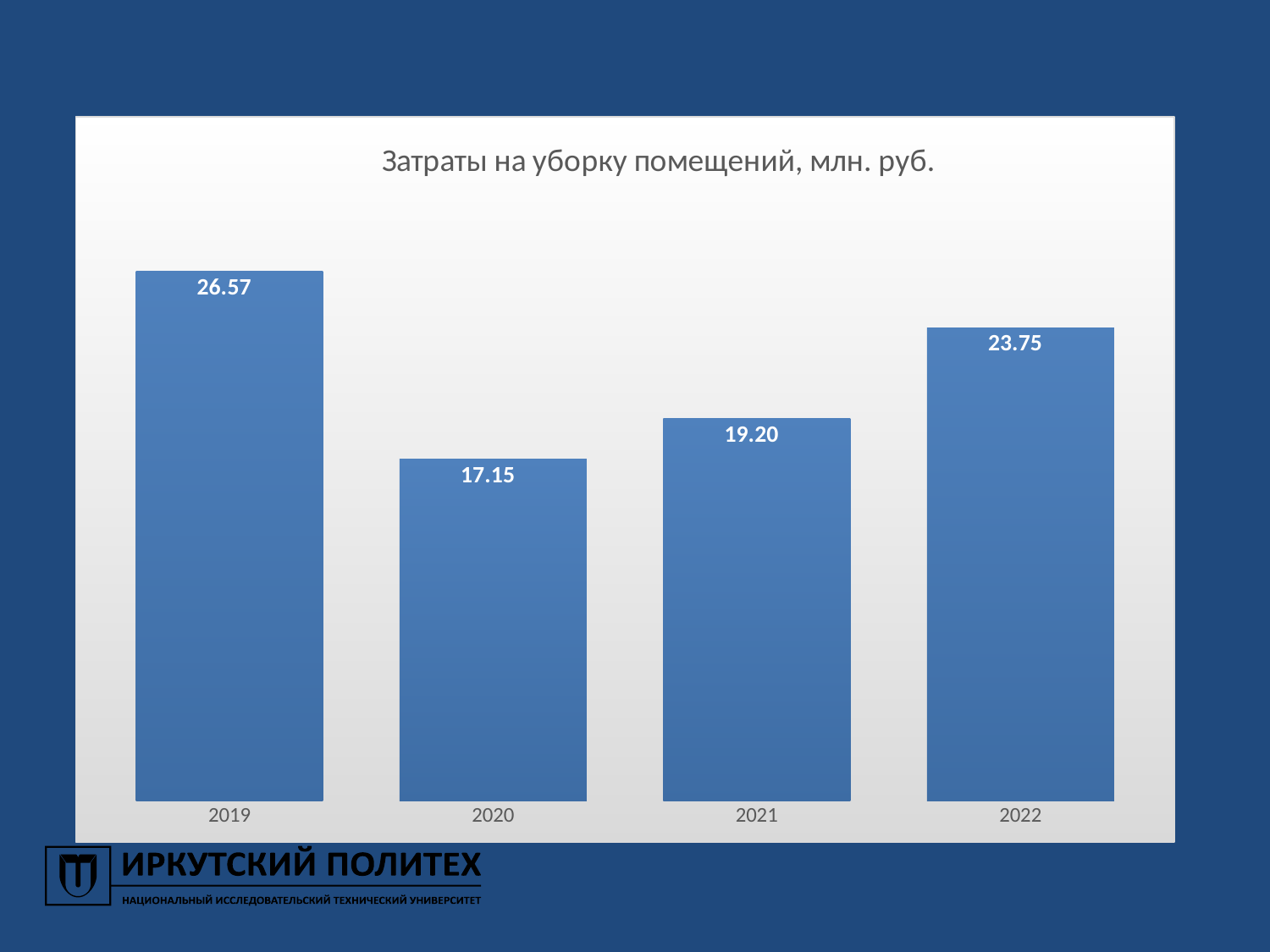

### Chart: Затраты на уборку помещений, млн. руб.

| Category |  |
|---|---|
| 2019 | 26.56781419 |
| 2020 | 17.15051095 |
| 2021 | 19.19766679 |
| 2022 | 23.75 |